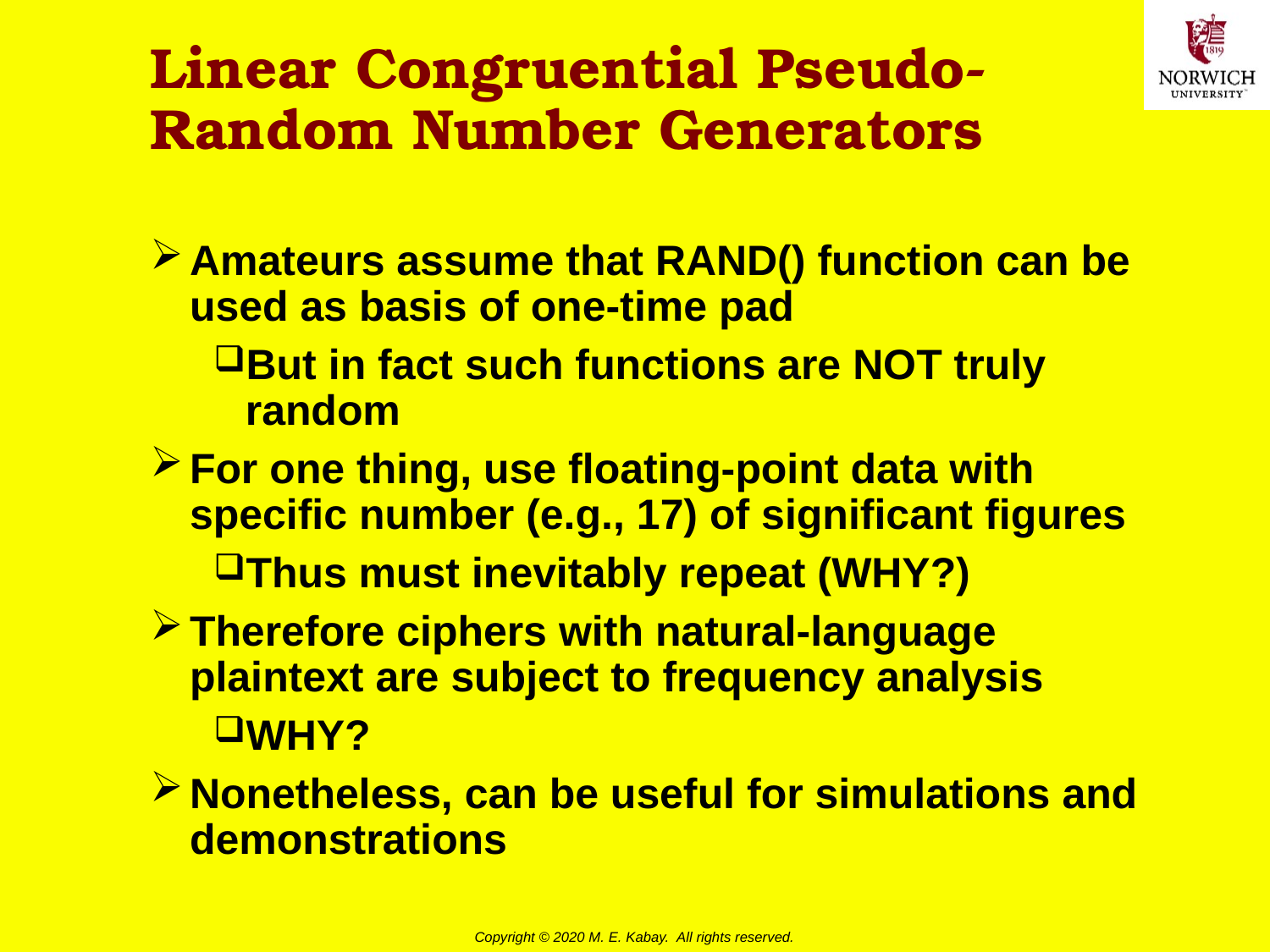

# Linear Congruential Pseudo-Random Number Generators
Amateurs assume that RAND() function can be used as basis of one-time pad
But in fact such functions are NOT truly random
For one thing, use floating-point data with specific number (e.g., 17) of significant figures
Thus must inevitably repeat (WHY?)
Therefore ciphers with natural-language plaintext are subject to frequency analysis
WHY?
Nonetheless, can be useful for simulations and demonstrations